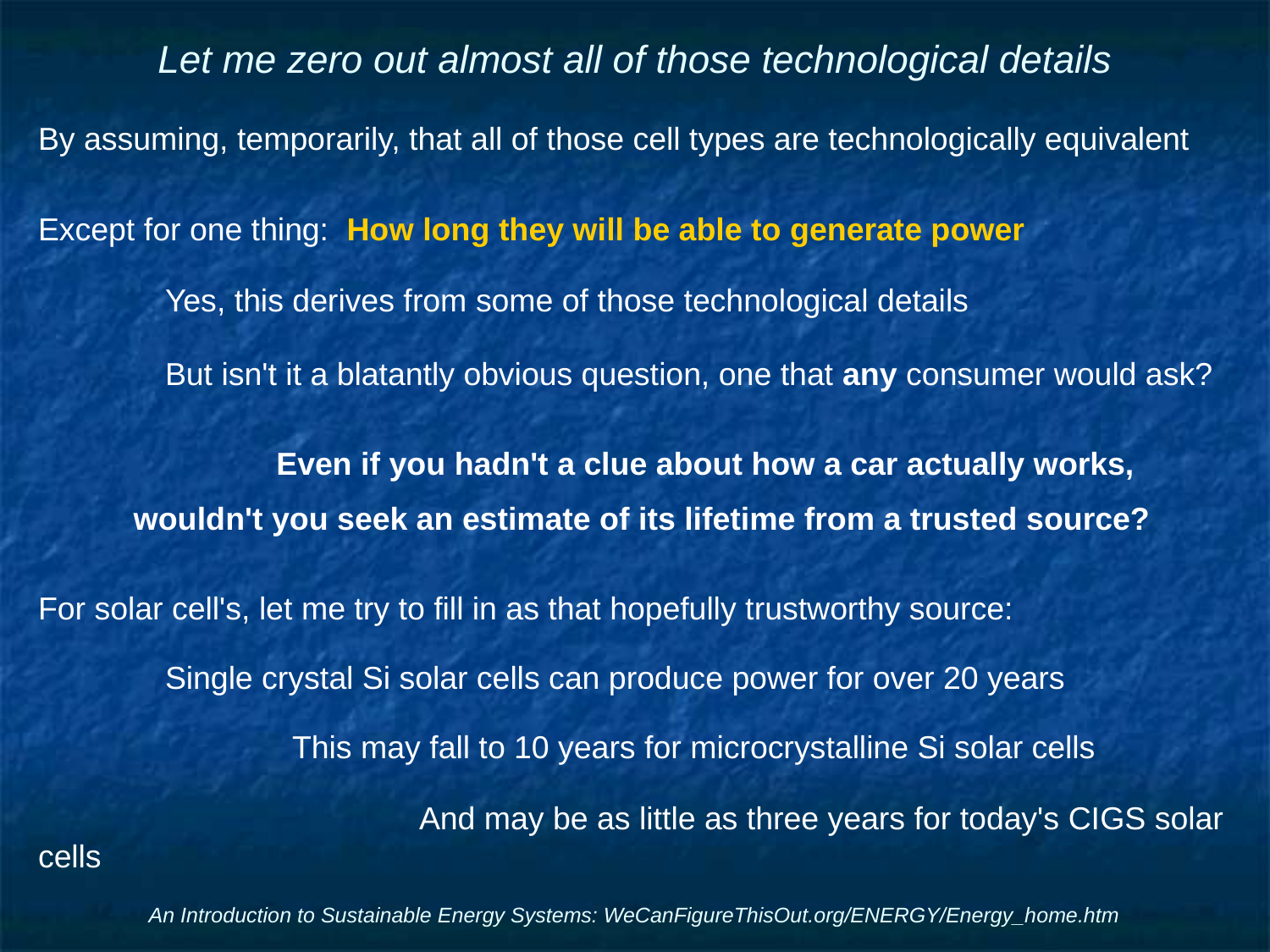

# Let me zero out almost all of those technological details
By assuming, temporarily, that all of those cell types are technologically equivalent

Except for one thing:  How long they will be able to generate power

	Yes, this derives from some of those technological details

	But isn't it a blatantly obvious question, one that any consumer would ask?

	Even if you hadn't a clue about how a car actually works,

wouldn't you seek an estimate of its lifetime from a trusted source?

For solar cell's, let me try to fill in as that hopefully trustworthy source:

	Single crystal Si solar cells can produce power for over 20 years

		This may fall to 10 years for microcrystalline Si solar cells

			And may be as little as three years for today's CIGS solar cells
An Introduction to Sustainable Energy Systems: WeCanFigureThisOut.org/ENERGY/Energy_home.htm